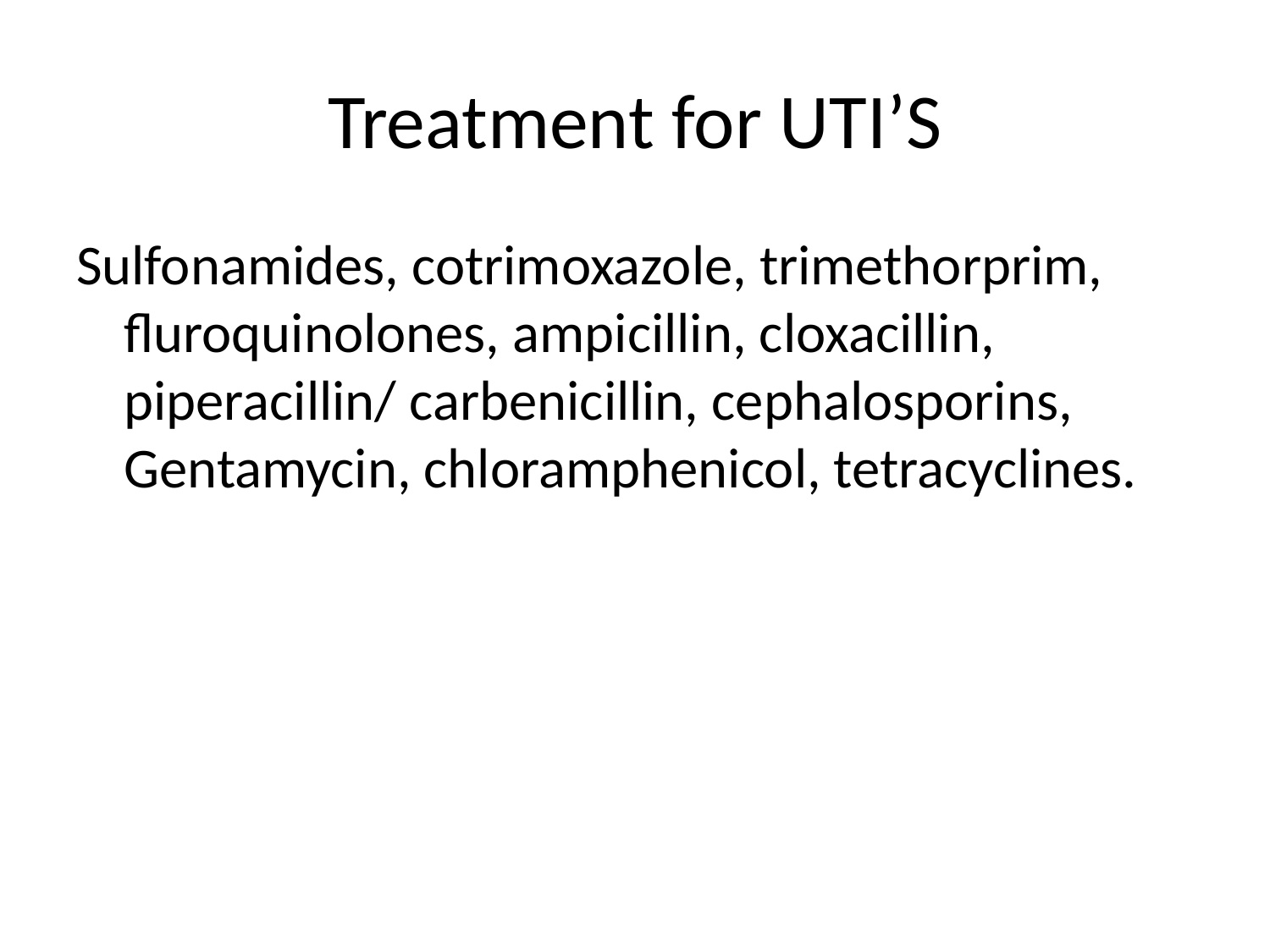

# Treatment for UTI’S
Sulfonamides, cotrimoxazole, trimethorprim, fluroquinolones, ampicillin, cloxacillin, piperacillin/ carbenicillin, cephalosporins, Gentamycin, chloramphenicol, tetracyclines.